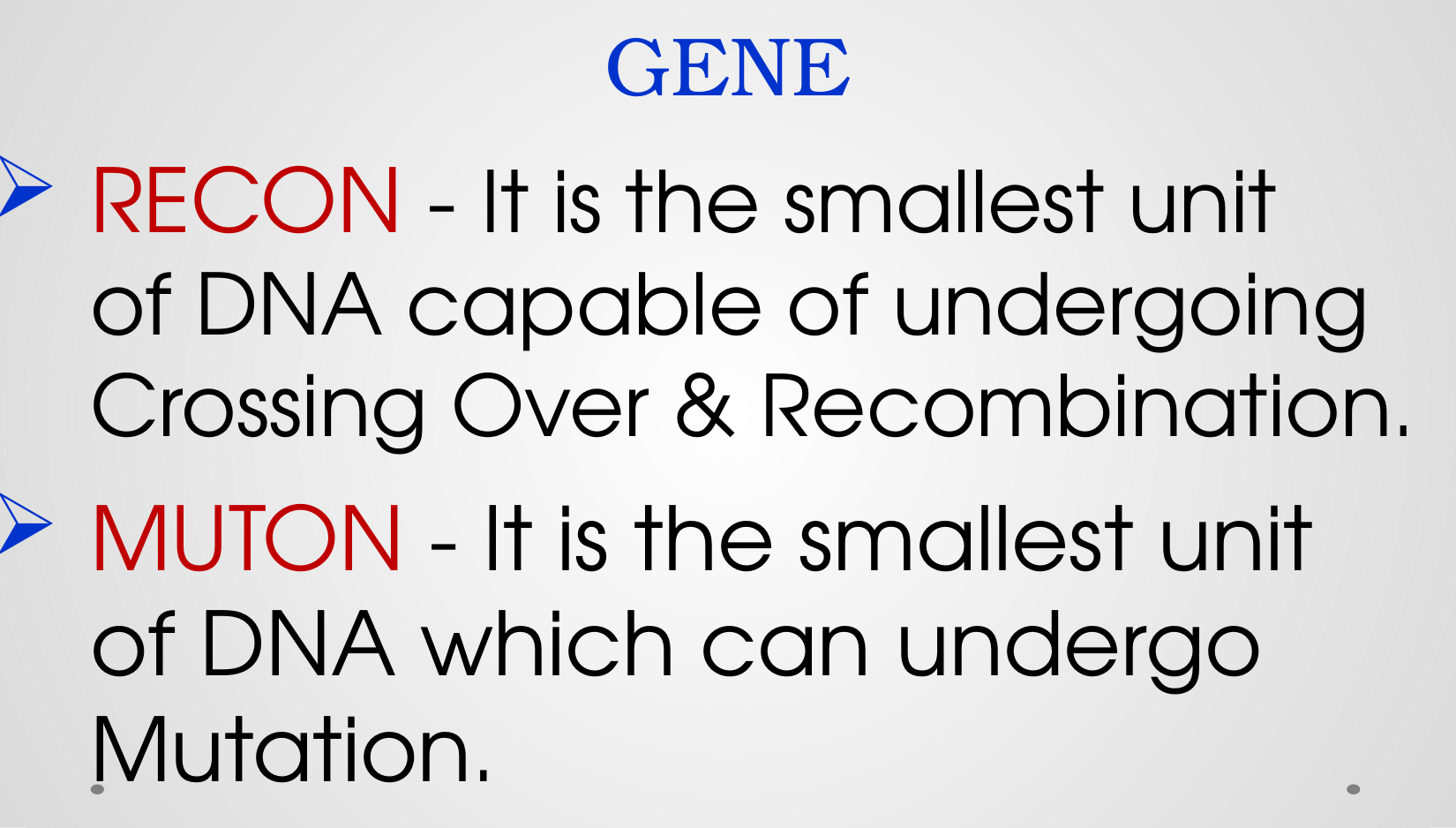

SOME TERMS RELATED TO GENE
RECON - It is the smallest unit    of DNA capable of undergoing Crossing Over & Recombination.
MUTON - It is the smallest unit  of DNA which can undergo Mutation.